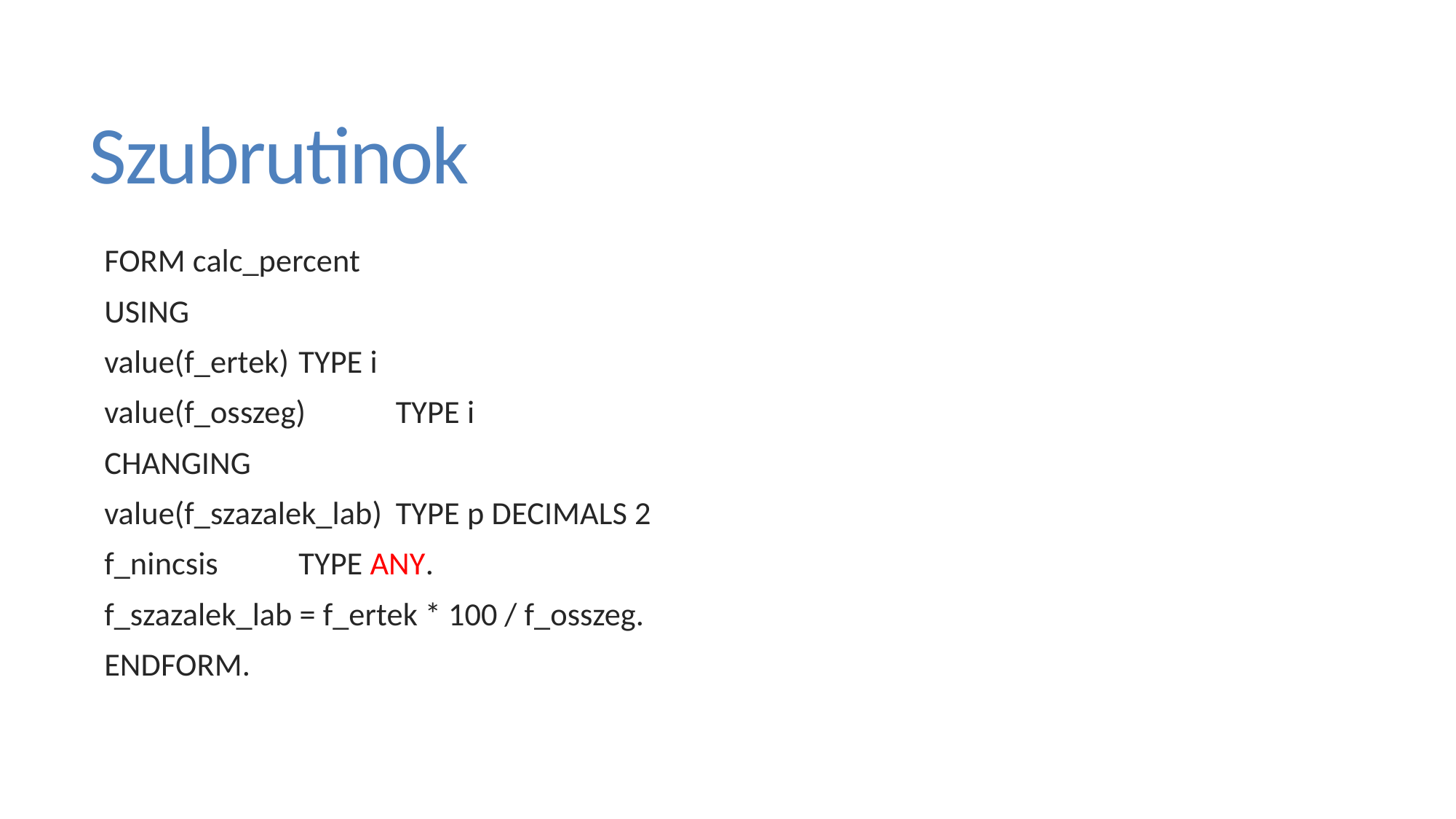

# Szubrutinok
FORM calc_percent
	USING
		value(f_ertek)	TYPE i
		value(f_osszeg)	TYPE i
	CHANGING
		value(f_szazalek_lab)	TYPE p DECIMALS 2
			f_nincsis		TYPE ANY.
	f_szazalek_lab = f_ertek * 100 / f_osszeg.
ENDFORM.